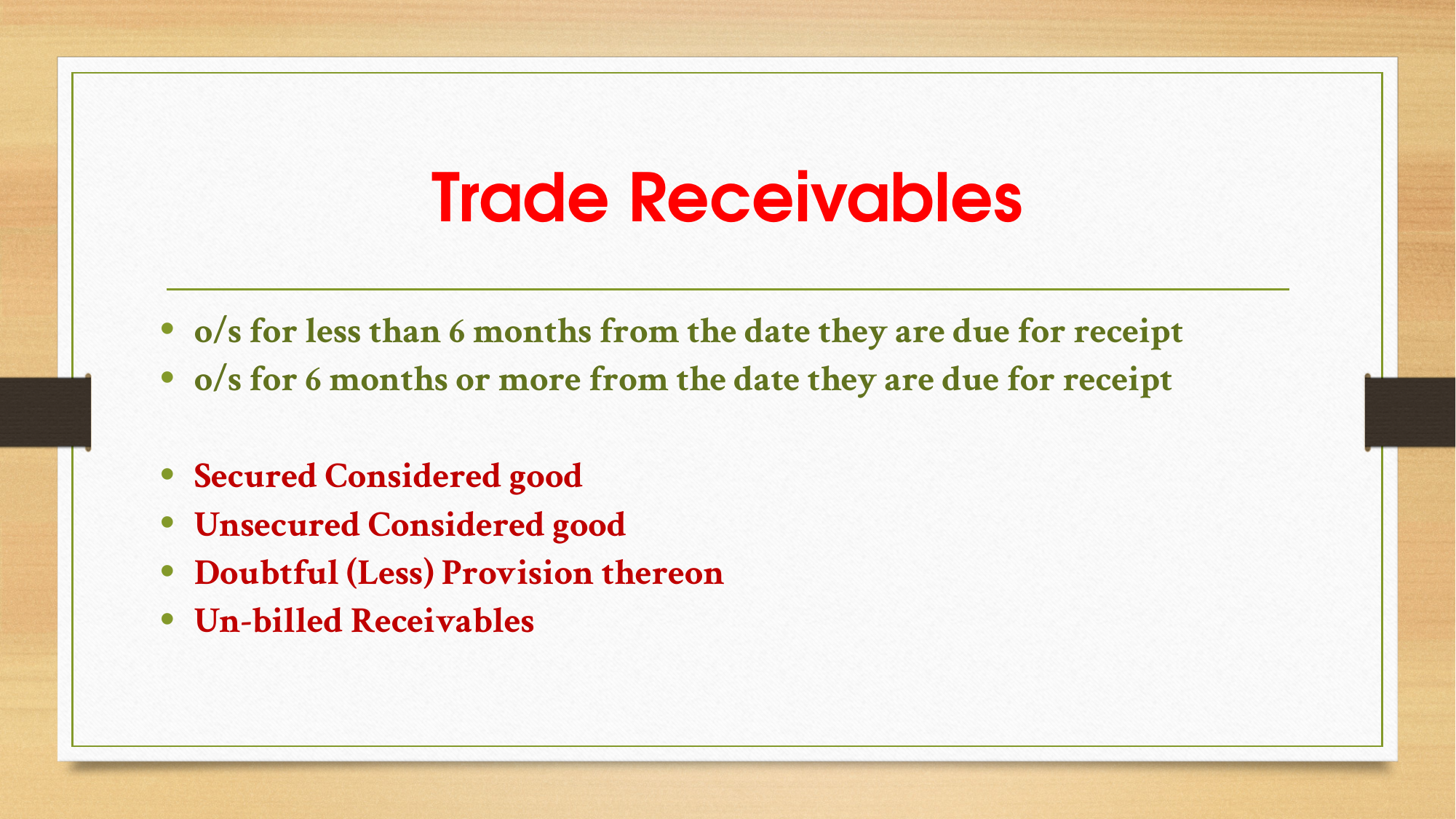

# Trade Receivables
o/s for less than 6 months from the date they are due for receipt
o/s for 6 months or more from the date they are due for receipt

Secured Considered good
Unsecured Considered good
Doubtful (Less) Provision thereon
Un-billed Receivables